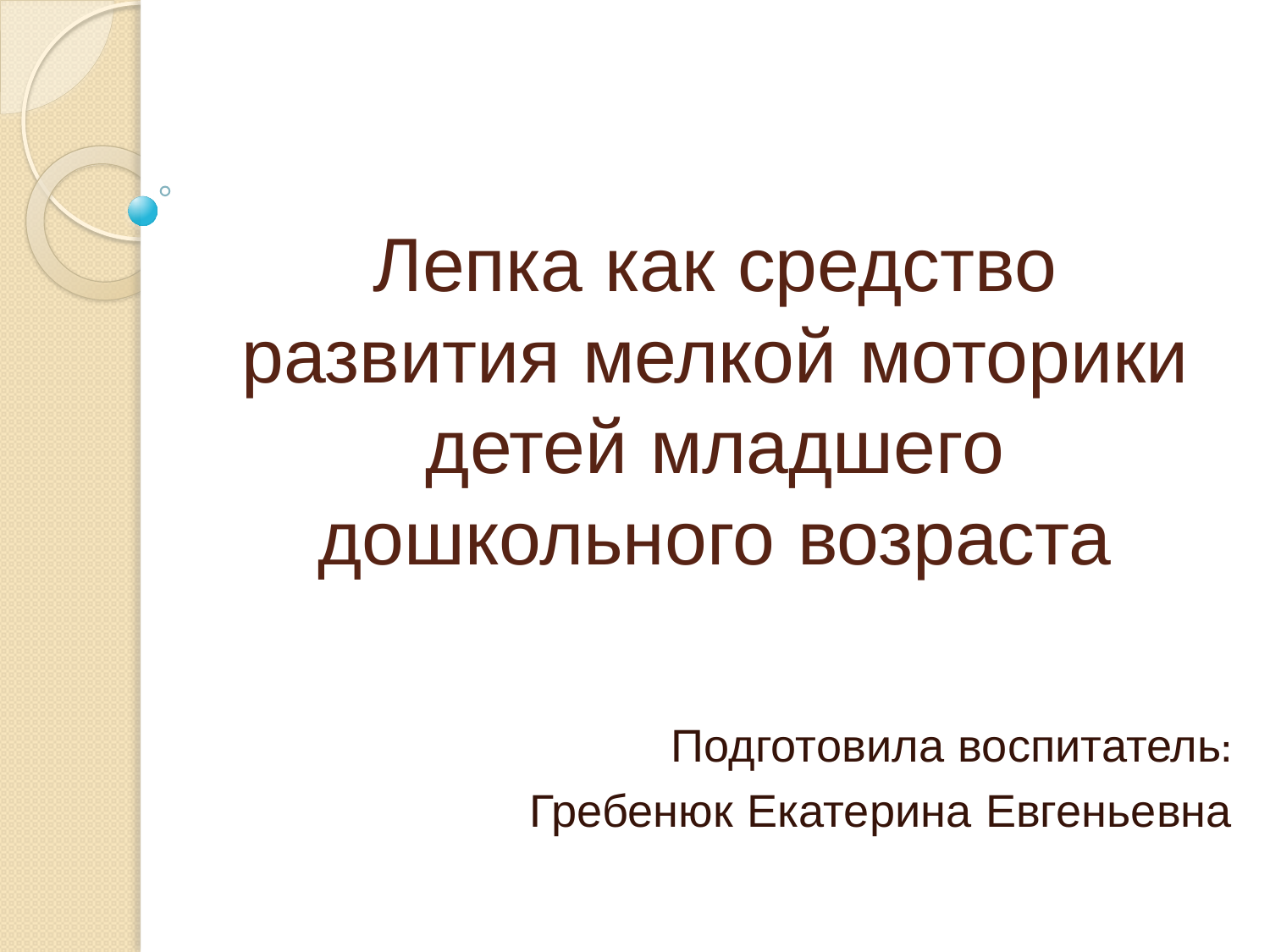

# Лепка как средство развития мелкой моторики детей младшего дошкольного возраста
Подготовила воспитатель:
Гребенюк Екатерина Евгеньевна